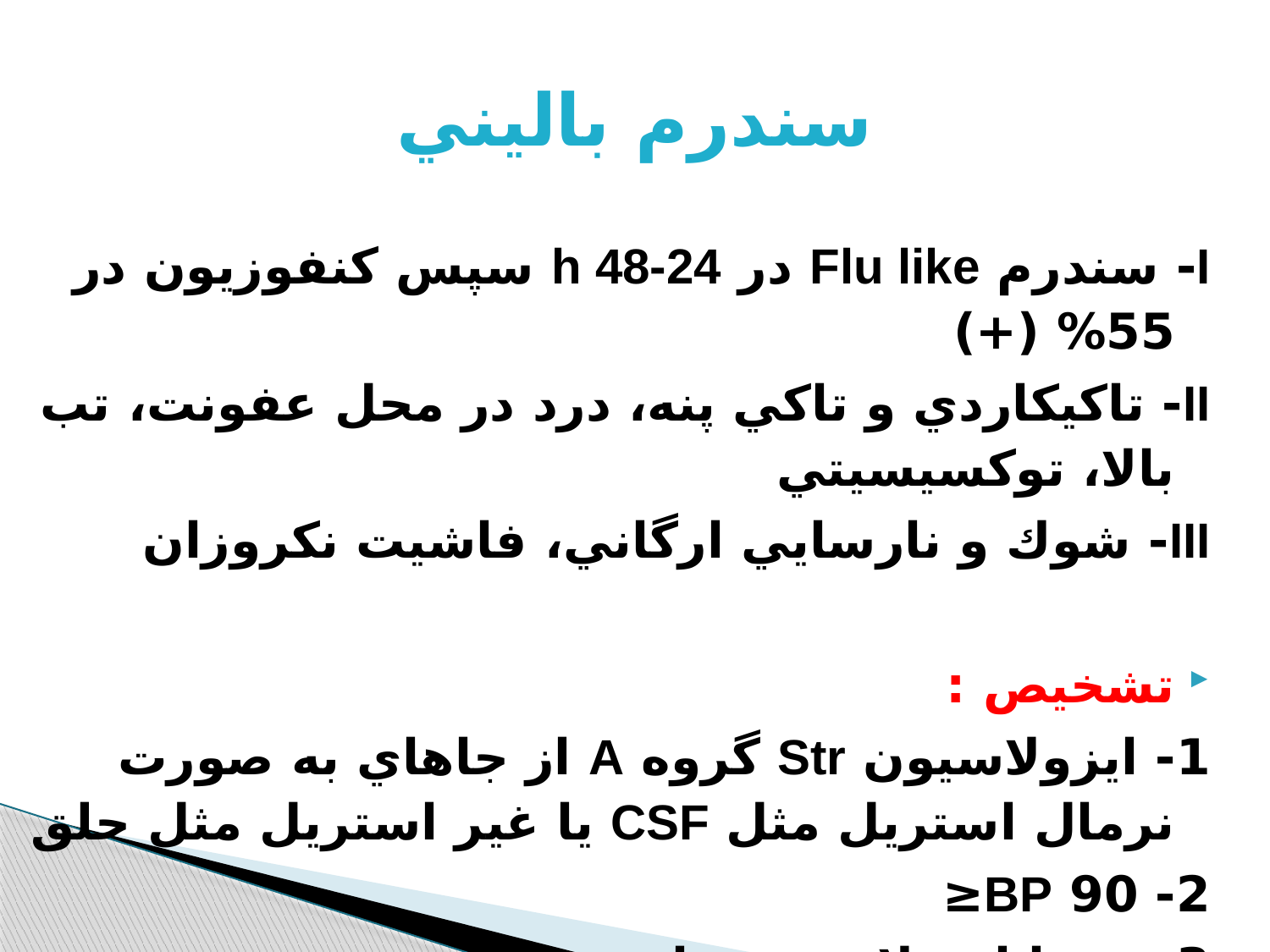

# سندرم باليني
I- سندرم Flu like در h 48-24 سپس كنفوزيون در 55% (+)
II- تاكيكاردي و تاكي پنه، درد در محل عفونت، تب بالا، توكسيسيتي
III- شوك و نارسايي ارگاني، فاشيت نكروزان

تشخيص :
1- ايزولاسيون Str گروه A از جاهاي به صورت نرمال استريل مثل CSF يا غير استريل مثل حلق
2- 90 BP≤
3- دو تا از علايم زير يا بيشتر